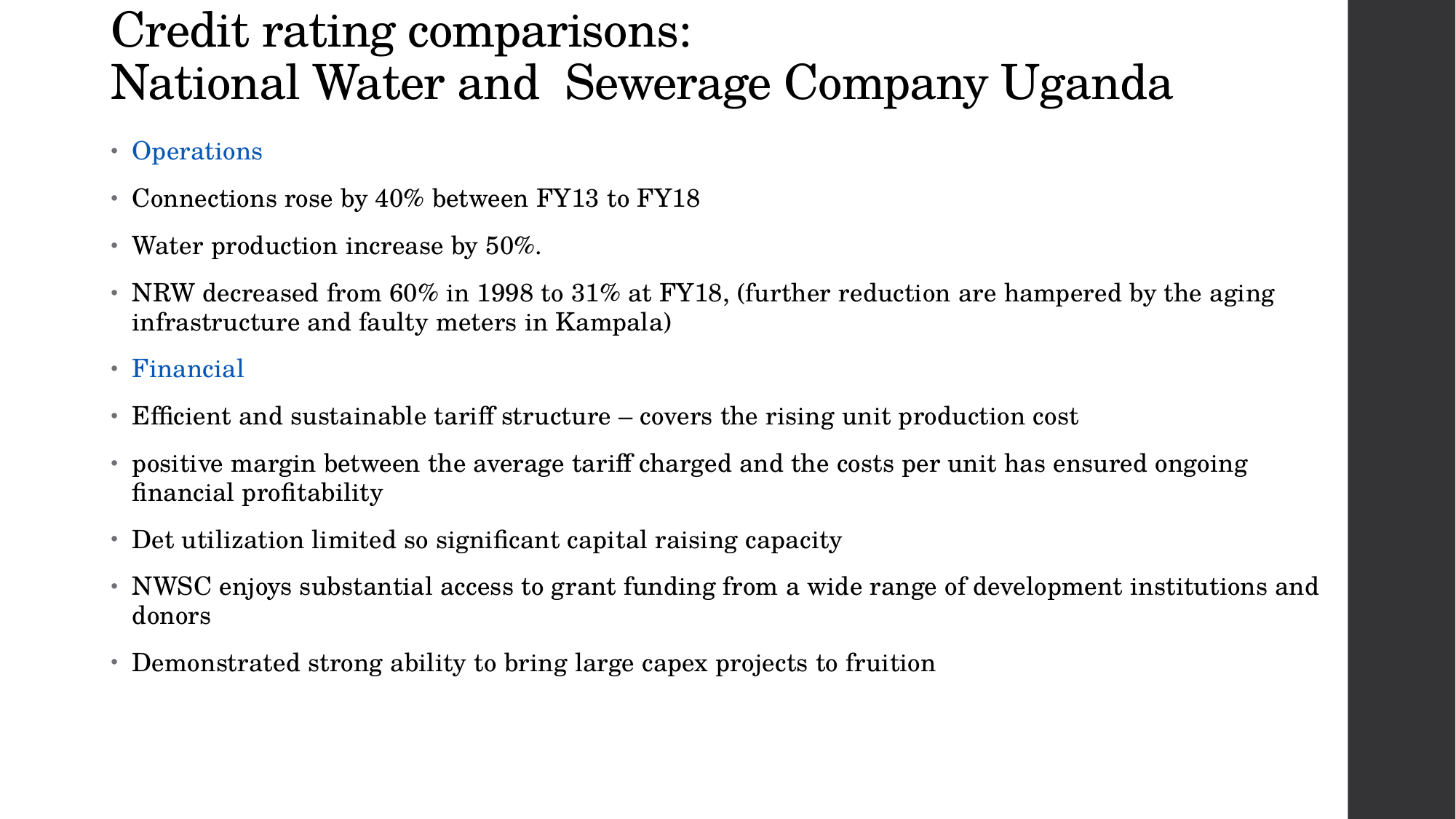

# Credit rating comparisons: National Water and  Sewerage Company Uganda
Operations
Connections rose by 40% between FY13 to FY18
Water production increase by 50%.
NRW decreased from 60% in 1998 to 31% at FY18, (further reduction are hampered by the aging infrastructure and faulty meters in Kampala)
Financial
Efficient and sustainable tariff structure – covers the rising unit production cost
positive margin between the average tariff charged and the costs per unit has ensured ongoing financial profitability
Det utilization limited so significant capital raising capacity
NWSC enjoys substantial access to grant funding from a wide range of development institutions and donors
Demonstrated strong ability to bring large capex projects to fruition